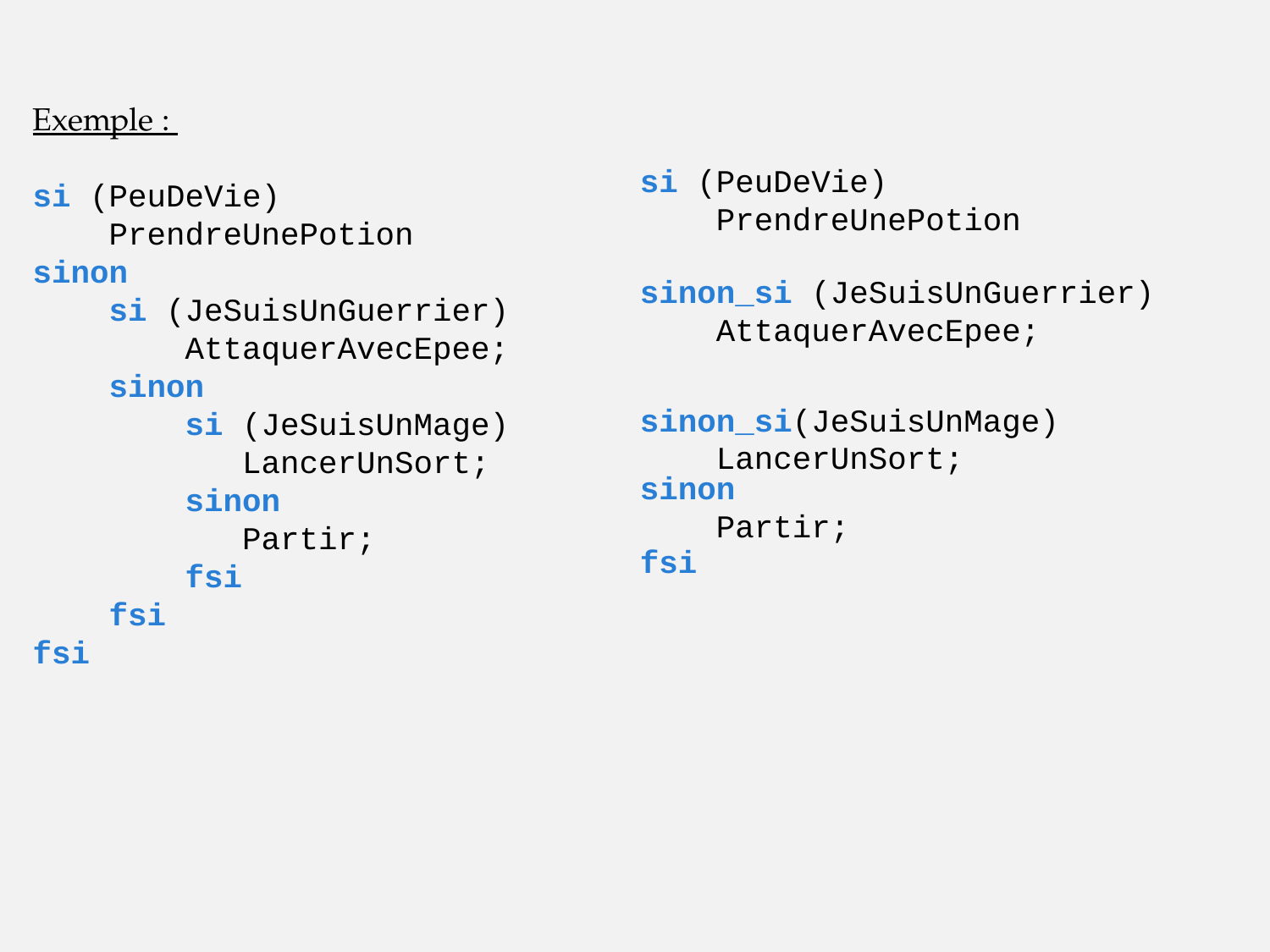

Exemple :

si (PeuDeVie)
    PrendreUnePotion
sinon
    si (JeSuisUnGuerrier)
        AttaquerAvecEpee;
    sinon
        si (JeSuisUnMage)
           LancerUnSort;
        sinon
           Partir;
        fsi
    fsi
fsi
si (PeuDeVie)
    PrendreUnePotion

fsi
sinon_si (JeSuisUnGuerrier)
    AttaquerAvecEpee;
sinon_si(JeSuisUnMage)
    LancerUnSort;

sinon
    Partir;